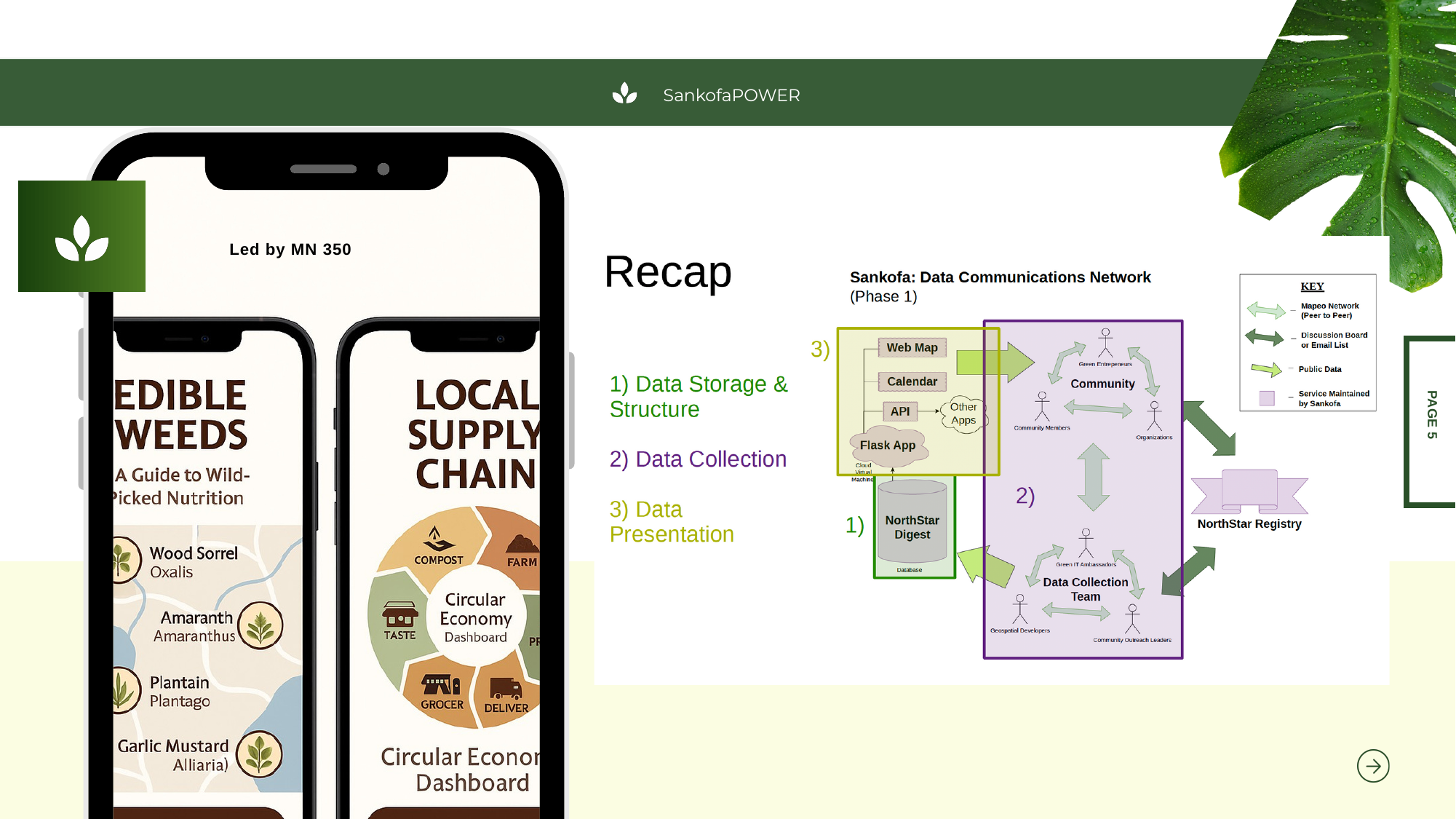

SankofaPOWER

Led by MN 350

PAGE 5